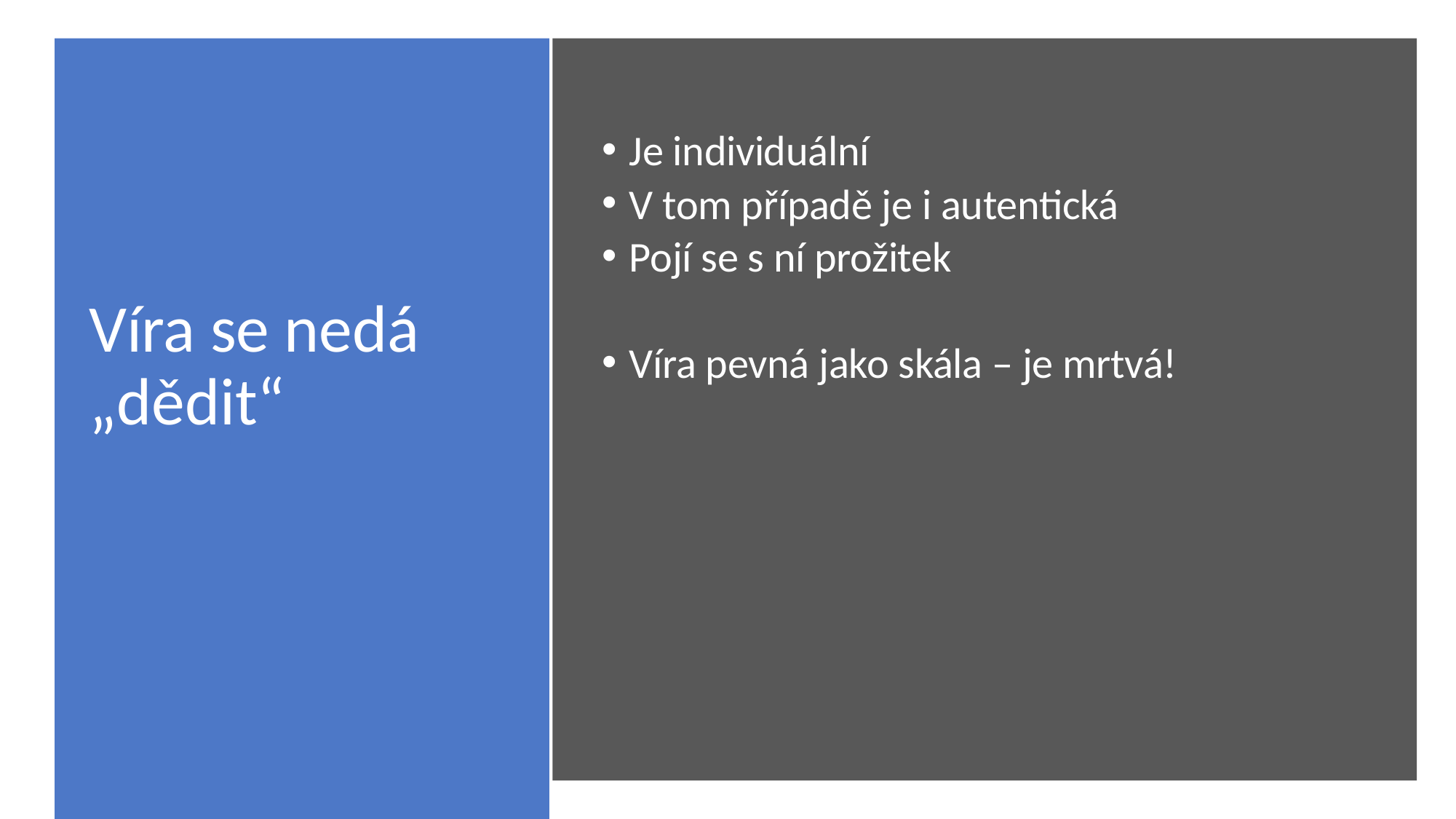

Víra se nedá „dědit“

Je individuální
V tom případě je i autentická
Pojí se s ní prožitek

Víra pevná jako skála – je mrtvá!